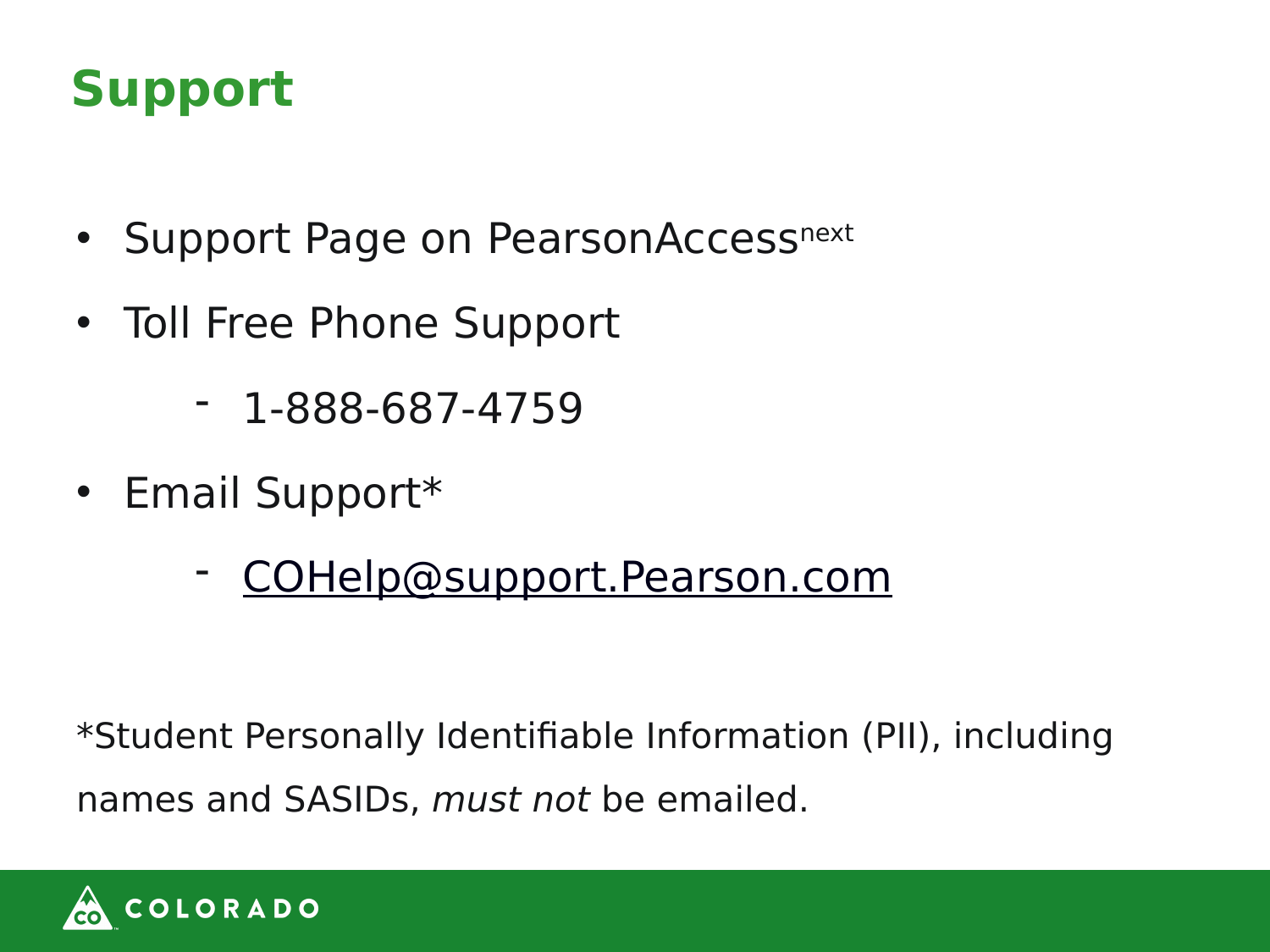

# Support
Support Page on PearsonAccessnext
Toll Free Phone Support
1-888-687-4759
Email Support*
COHelp@support.Pearson.com

*Student Personally Identifiable Information (PII), including names and SASIDs, must not be emailed.